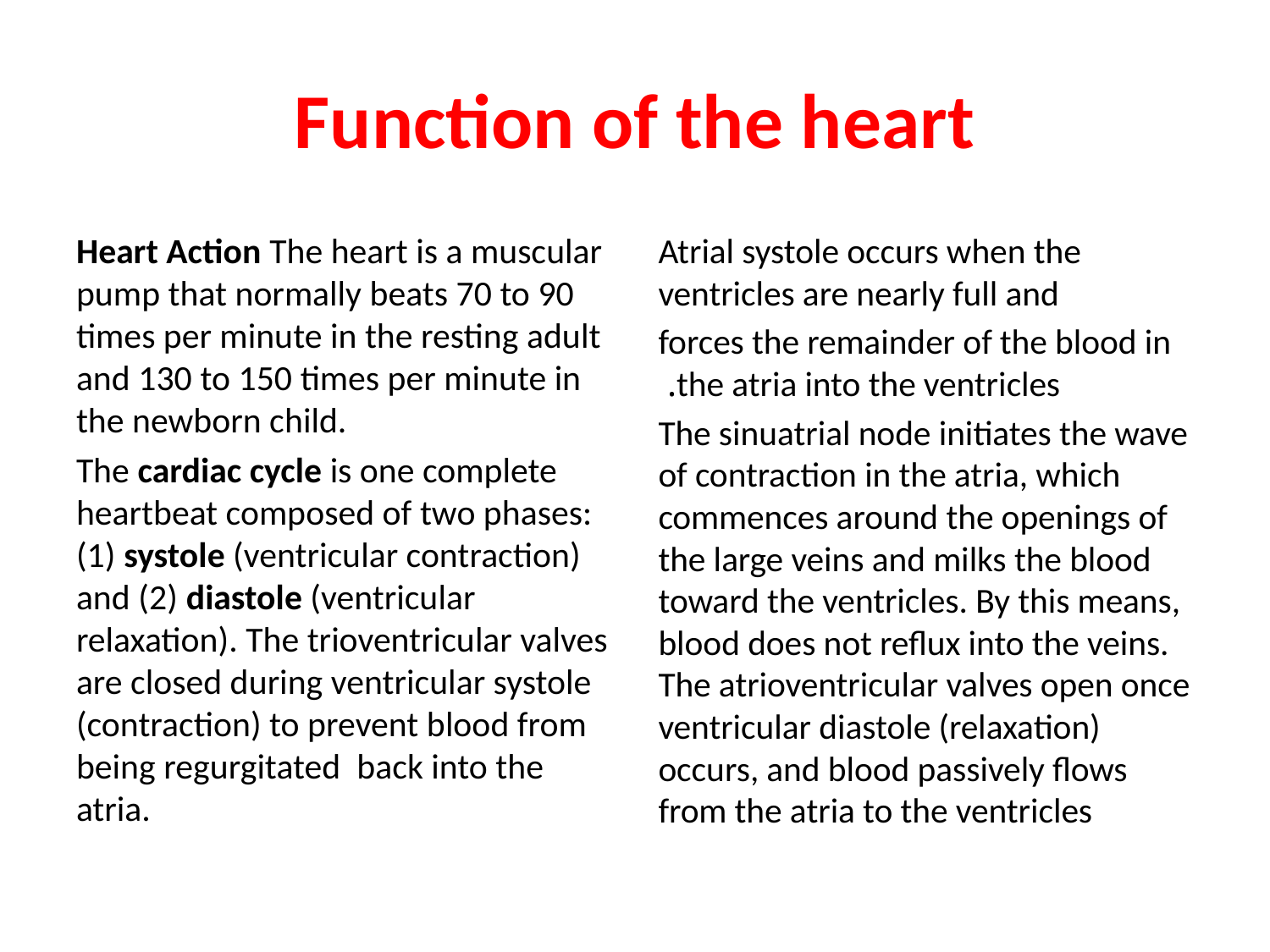

# Function of the heart
Heart Action The heart is a muscular pump that normally beats 70 to 90 times per minute in the resting adult and 130 to 150 times per minute in the newborn child.
The cardiac cycle is one complete heartbeat composed of two phases: (1) systole (ventricular contraction) and (2) diastole (ventricular relaxation). The trioventricular valves are closed during ventricular systole (contraction) to prevent blood from being regurgitated  back into the atria.
 Atrial systole occurs when the ventricles are nearly full and
forces the remainder of the blood in the atria into the ventricles.
The sinuatrial node initiates the wave of contraction in the atria, which commences around the openings of the large veins and milks the blood toward the ventricles. By this means, blood does not reflux into the veins. The atrioventricular valves open once ventricular diastole (relaxation) occurs, and blood passively flows from the atria to the ventricles